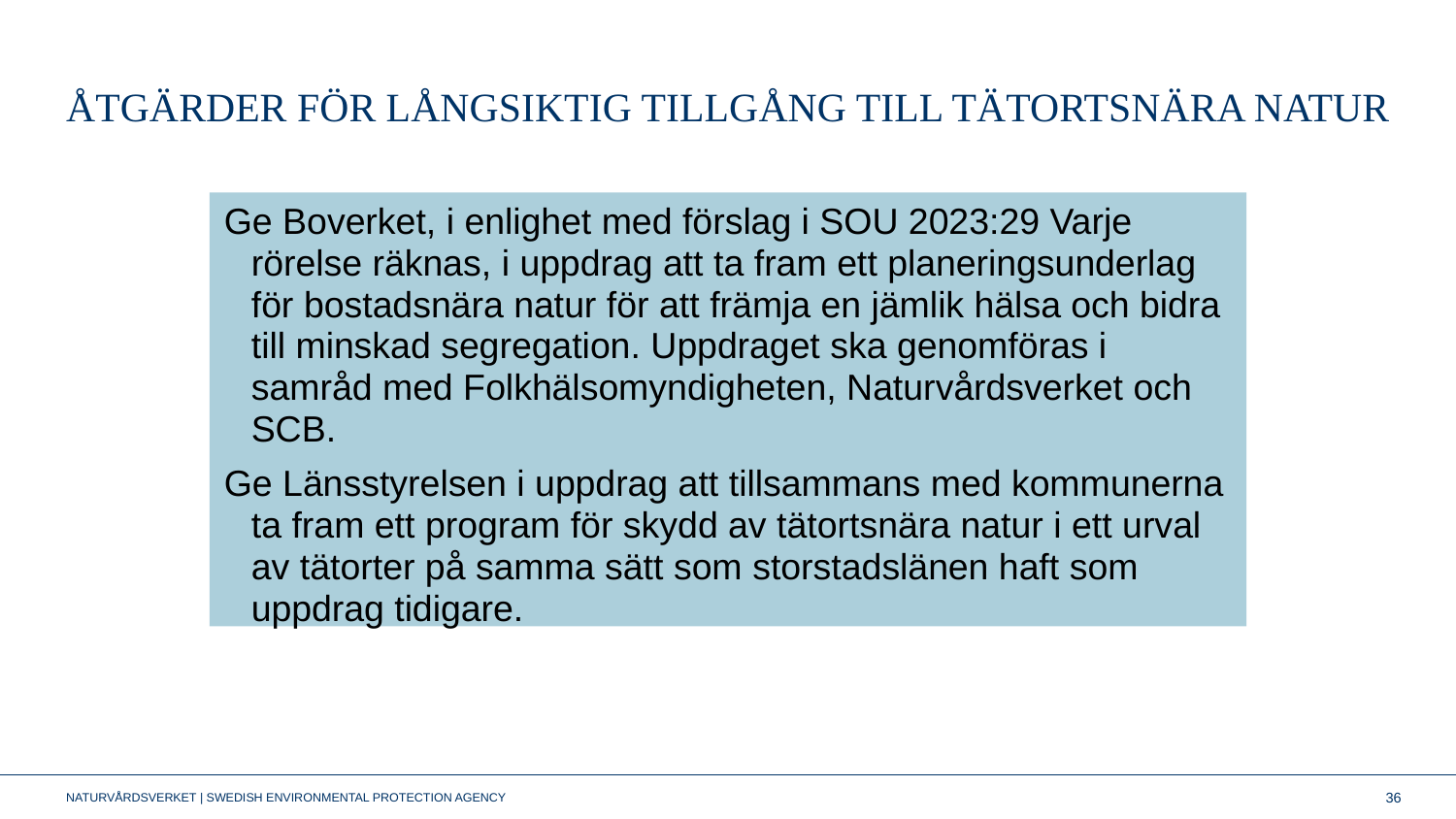

# ÅTGÄRDER FÖR LÅNGSIKTIG TILLGÅNG TILL TÄTORTSNÄRA NATUR
Ge Boverket, i enlighet med förslag i SOU 2023:29 Varje rörelse räknas, i uppdrag att ta fram ett planeringsunderlag för bostadsnära natur för att främja en jämlik hälsa och bidra till minskad segregation. Uppdraget ska genomföras i samråd med Folkhälsomyndigheten, Naturvårdsverket och SCB.
Ge Länsstyrelsen i uppdrag att tillsammans med kommunerna ta fram ett program för skydd av tätortsnära natur i ett urval av tätorter på samma sätt som storstadslänen haft som uppdrag tidigare.
36
NATURVÅRDSVERKET | SWEDISH ENVIRONMENTAL PROTECTION AGENCY